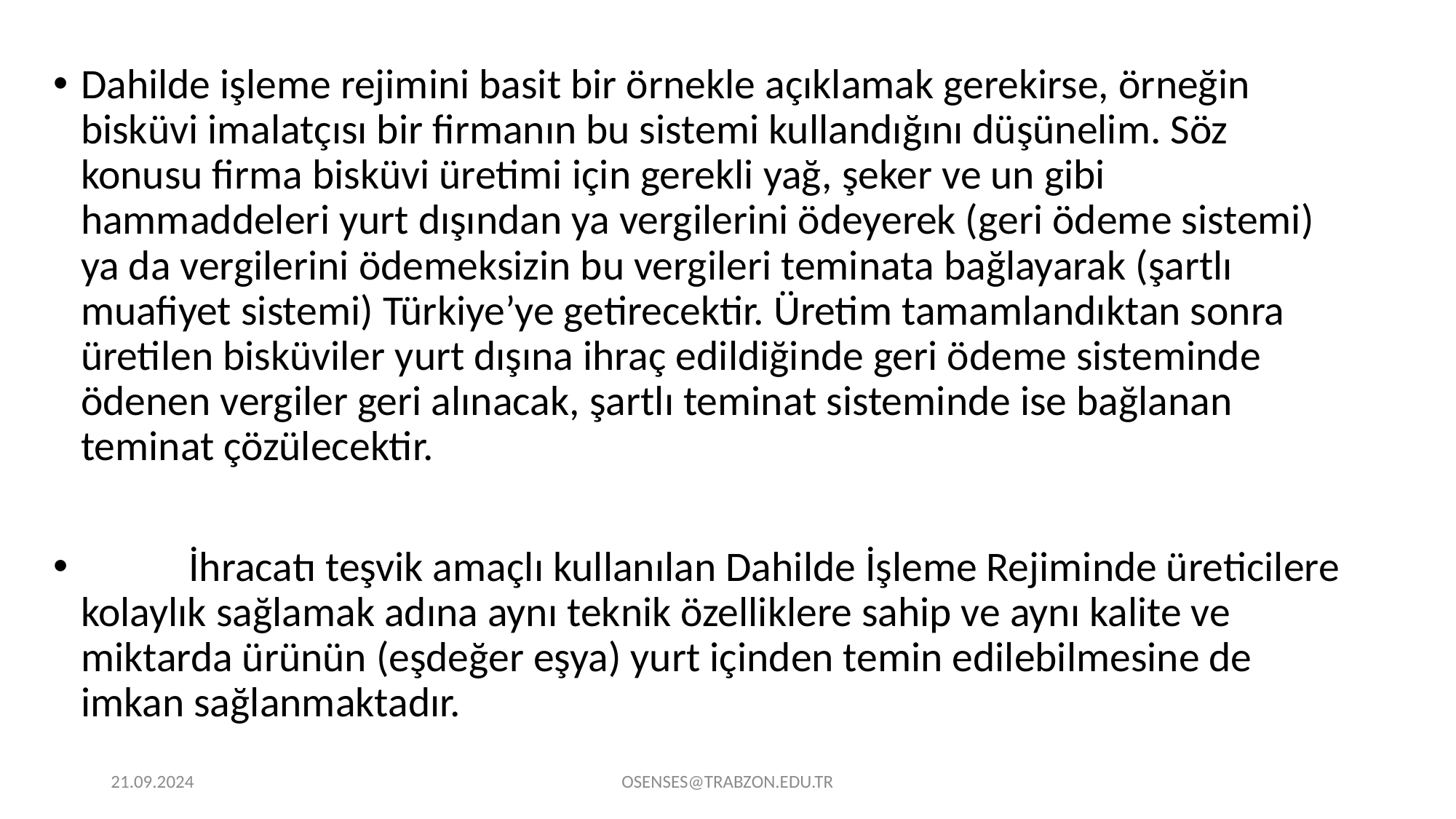

Dahilde işleme rejimini basit bir örnekle açıklamak gerekirse, örneğin bisküvi imalatçısı bir firmanın bu sistemi kullandığını düşünelim. Söz konusu firma bisküvi üretimi için gerekli yağ, şeker ve un gibi hammaddeleri yurt dışından ya vergilerini ödeyerek (geri ödeme sistemi) ya da vergilerini ödemeksizin bu vergileri teminata bağlayarak (şartlı muafiyet sistemi) Türkiye’ye getirecektir. Üretim tamamlandıktan sonra üretilen bisküviler yurt dışına ihraç edildiğinde geri ödeme sisteminde ödenen vergiler geri alınacak, şartlı teminat sisteminde ise bağlanan teminat çözülecektir.

	İhracatı teşvik amaçlı kullanılan Dahilde İşleme Rejiminde üreticilere kolaylık sağlamak adına aynı teknik özelliklere sahip ve aynı kalite ve miktarda ürünün (eşdeğer eşya) yurt içinden temin edilebilmesine de imkan sağlanmaktadır.

21.09.2024
OSENSES@TRABZON.EDU.TR